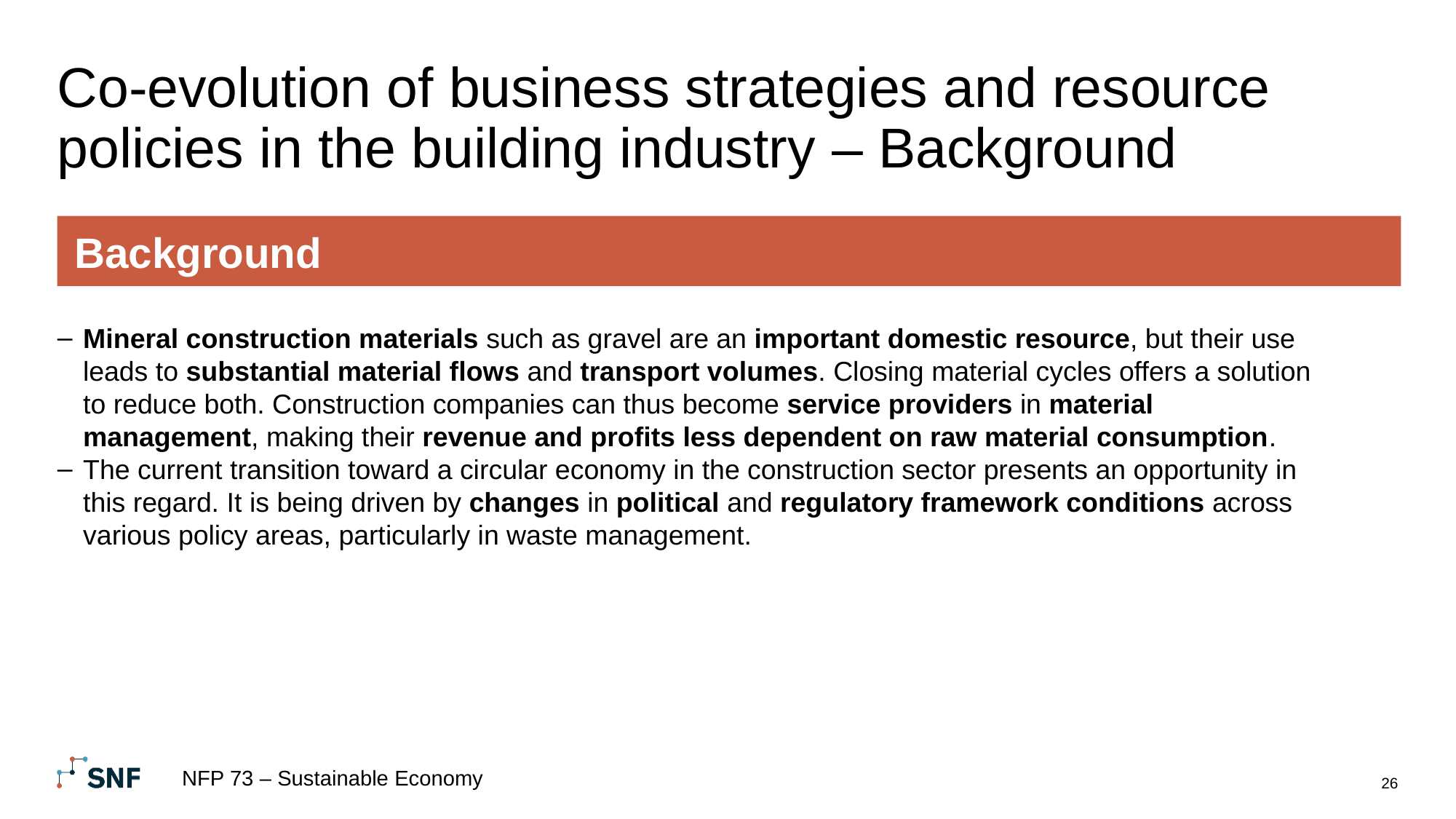

# Co-evolution of business strategies and resource policies in the building industry – Background
Background

Mineral construction materials such as gravel are an important domestic resource, but their use leads to substantial material flows and transport volumes. Closing material cycles offers a solution to reduce both. Construction companies can thus become service providers in material management, making their revenue and profits less dependent on raw material consumption.
The current transition toward a circular economy in the construction sector presents an opportunity in this regard. It is being driven by changes in political and regulatory framework conditions across various policy areas, particularly in waste management.

NFP 73 – Sustainable Economy
26